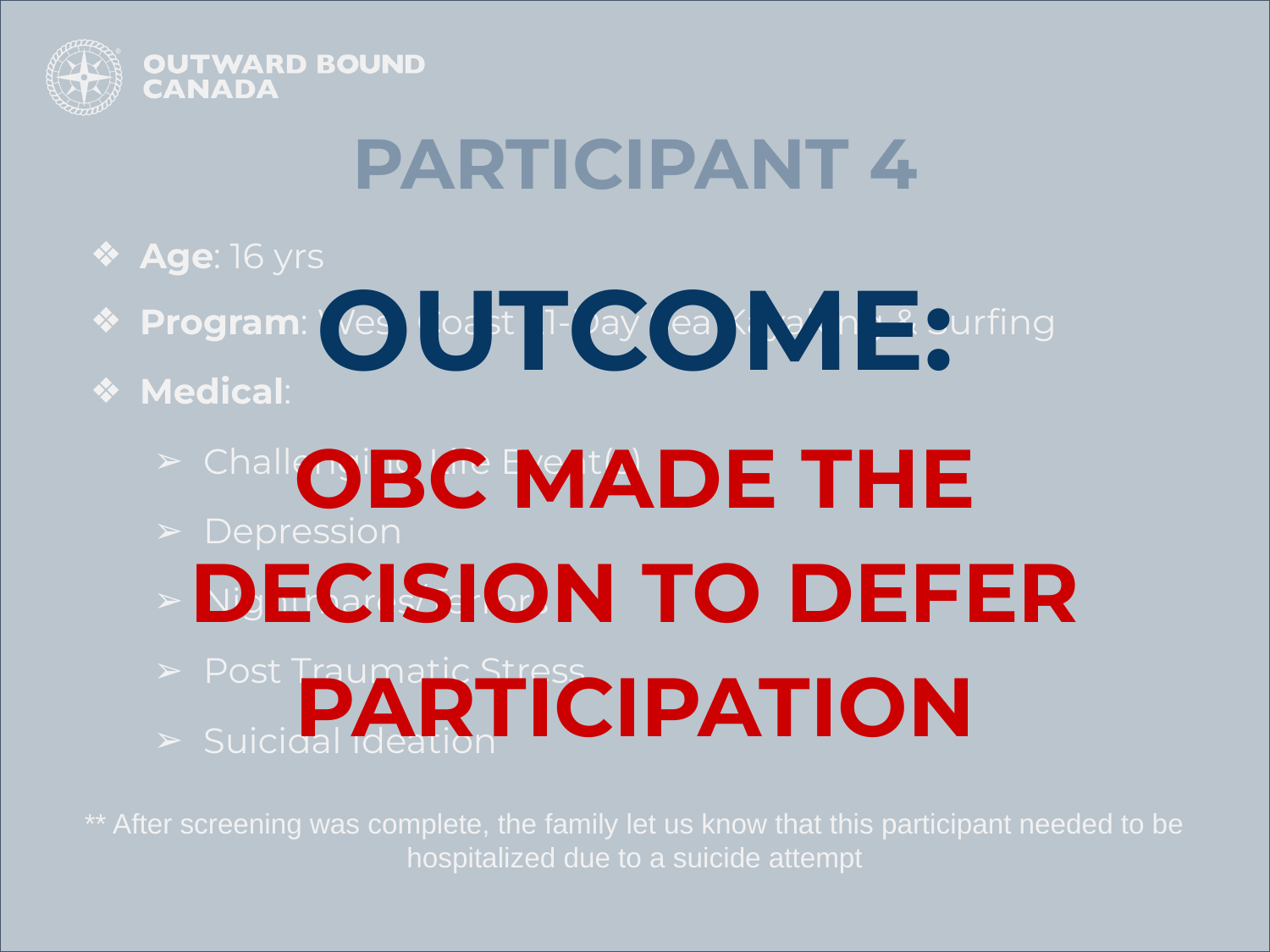

# PARTICIPANT 4
Age: 16 yrs
Program: West Coast 21-Day Sea Kayaking & Surfing
Medical:
Challenging Life Event(s)
Depression
Nightmares/Terrors
Post Traumatic Stress
Suicidal Ideation

OUTCOME:
OBC MADE THE DECISION TO DEFER PARTICIPATION
** After screening was complete, the family let us know that this participant needed to be hospitalized due to a suicide attempt